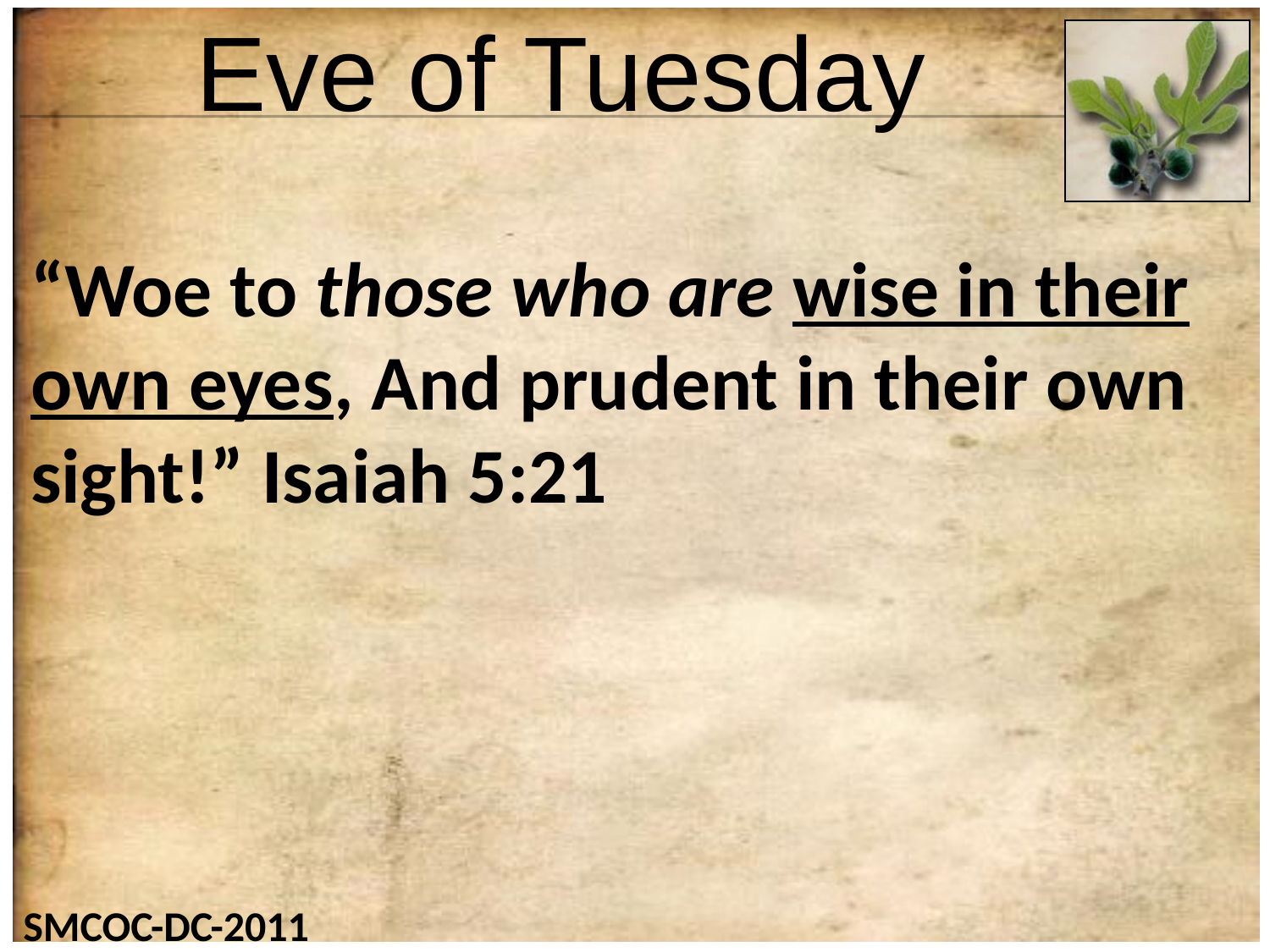

# Eve of Tuesday
“Woe to those who are wise in their own eyes, And prudent in their own sight!” Isaiah 5:21
SMCOC-DC-2011